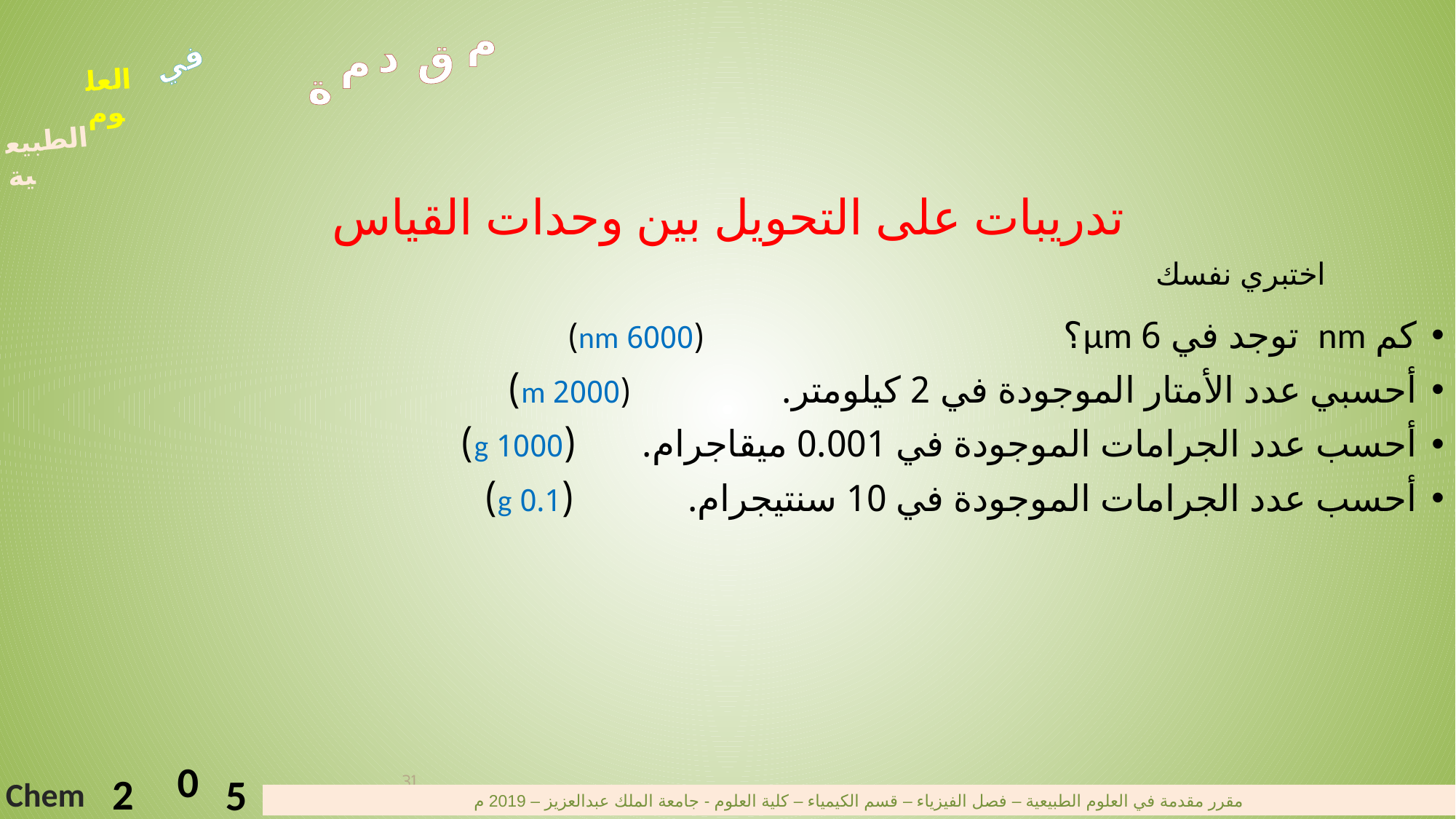

م
د
ق
م
ة
في
العلوم
الطبيعية
0
2
5
Chem
مقرر مقدمة في العلوم الطبيعية – فصل الفيزياء – قسم الكيمياء – كلية العلوم - جامعة الملك عبدالعزيز – 2019 م
# تدريبات على التحويل بين وحدات القياس
اختبري نفسك
كم nm  توجد في 6 μm؟                                      (6000 nm)
أحسبي عدد الأمتار الموجودة في 2 كيلومتر.                (2000 m)
أحسب عدد الجرامات الموجودة في 0.001 ميقاجرام.       (1000 g)
أحسب عدد الجرامات الموجودة في 10 سنتيجرام.            (0.1 g)

31